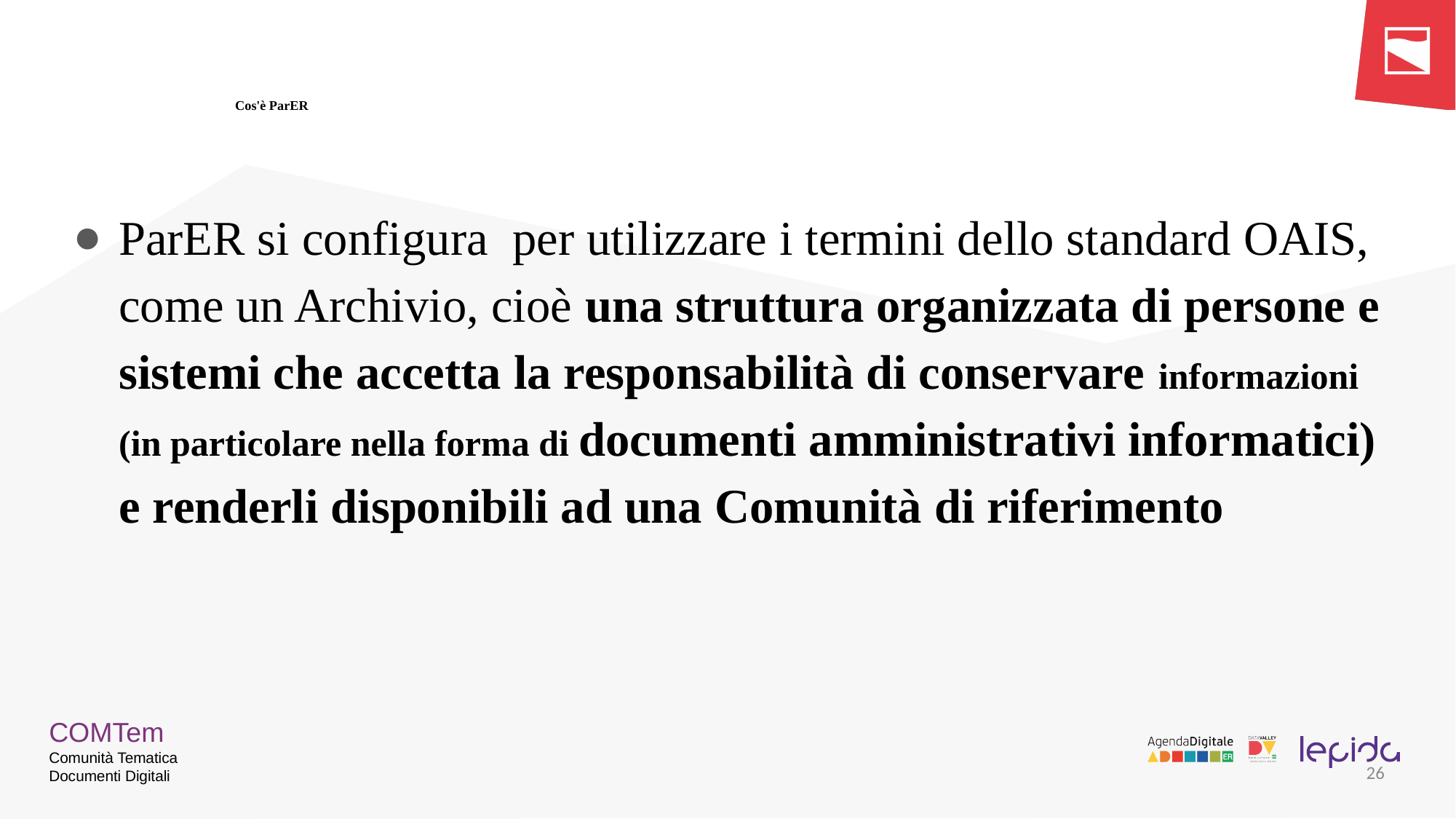

# Cos'è ParER
ParER si configura  per utilizzare i termini dello standard OAIS, come un Archivio, cioè una struttura organizzata di persone e sistemi che accetta la responsabilità di conservare informazioni (in particolare nella forma di documenti amministrativi informatici) e renderli disponibili ad una Comunità di riferimento

26